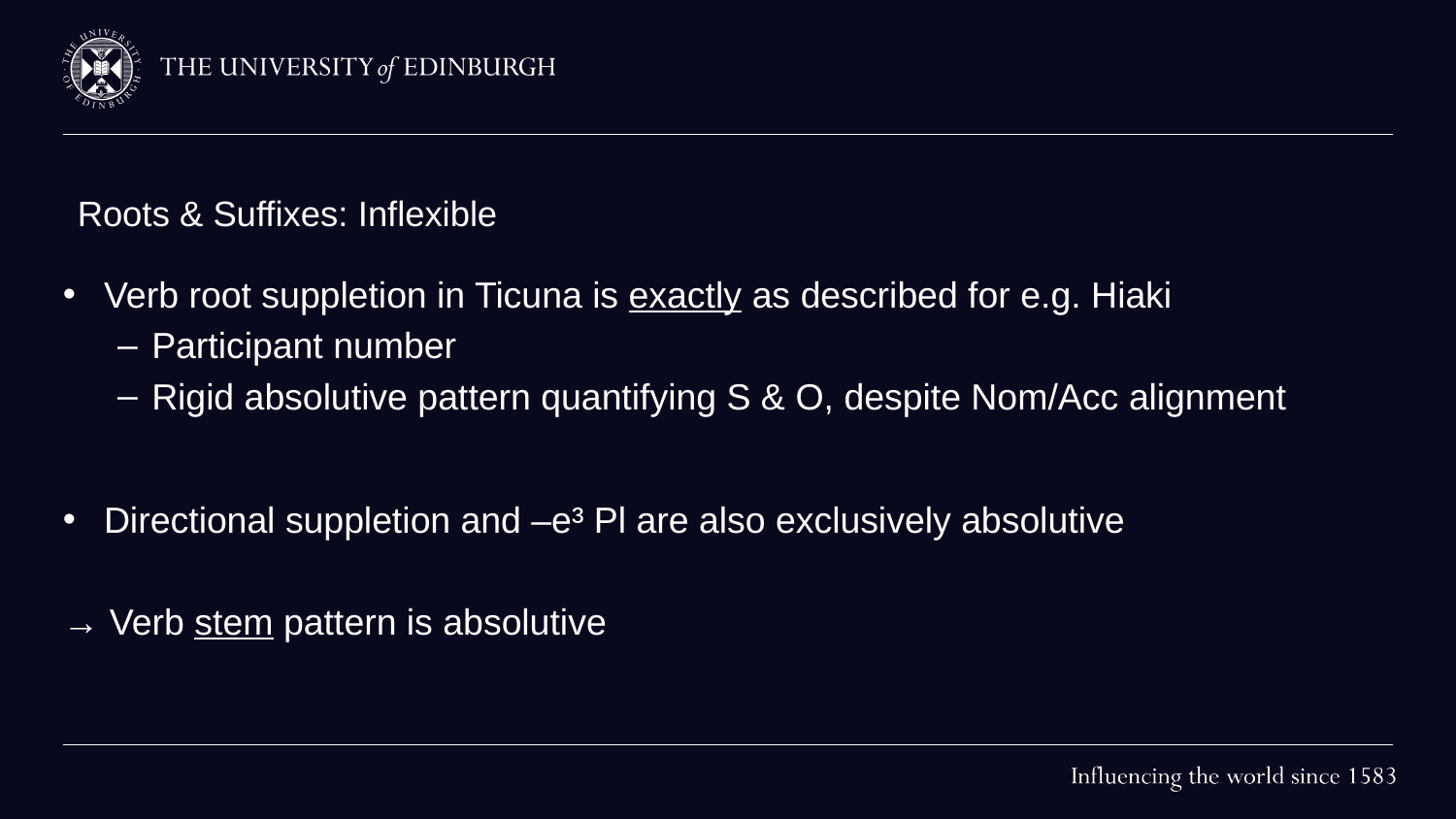

# Roots & Suffixes: Inflexible
Verb root suppletion in Ticuna is exactly as described for e.g. Hiaki
Participant number
Rigid absolutive pattern quantifying S & O, despite Nom/Acc alignment

Directional suppletion and –e³ Pl are also exclusively absolutive

→ Verb stem pattern is absolutive